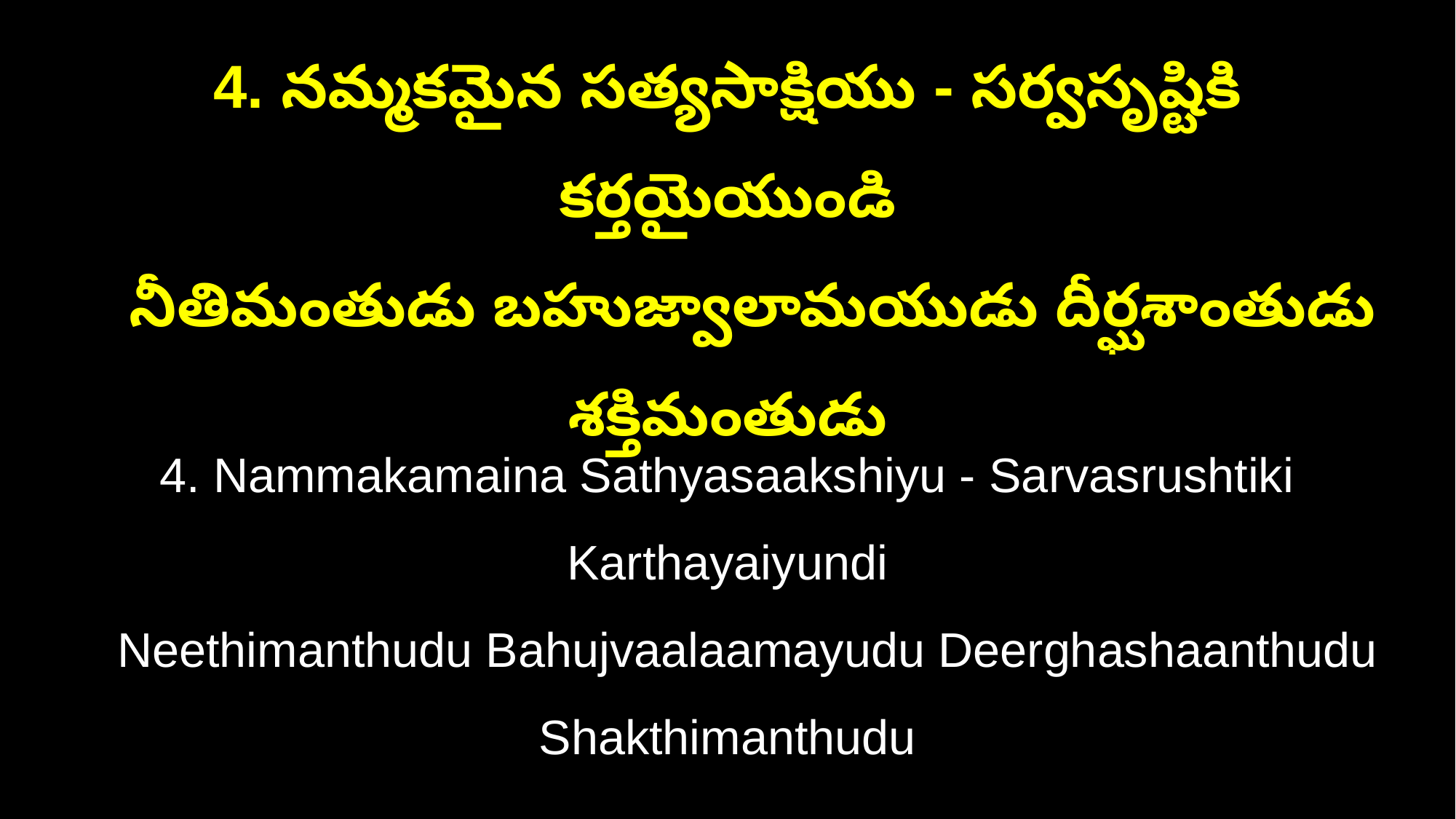

4. నమ్మకమైన సత్యసాక్షియు - సర్వసృష్టికి కర్తయైయుండి
   నీతిమంతుడు బహుజ్వాలామయుడు దీర్ఘశాంతుడు శక్తిమంతుడు
4. Nammakamaina Sathyasaakshiyu - Sarvasrushtiki Karthayaiyundi
   Neethimanthudu Bahujvaalaamayudu Deerghashaanthudu Shakthimanthudu